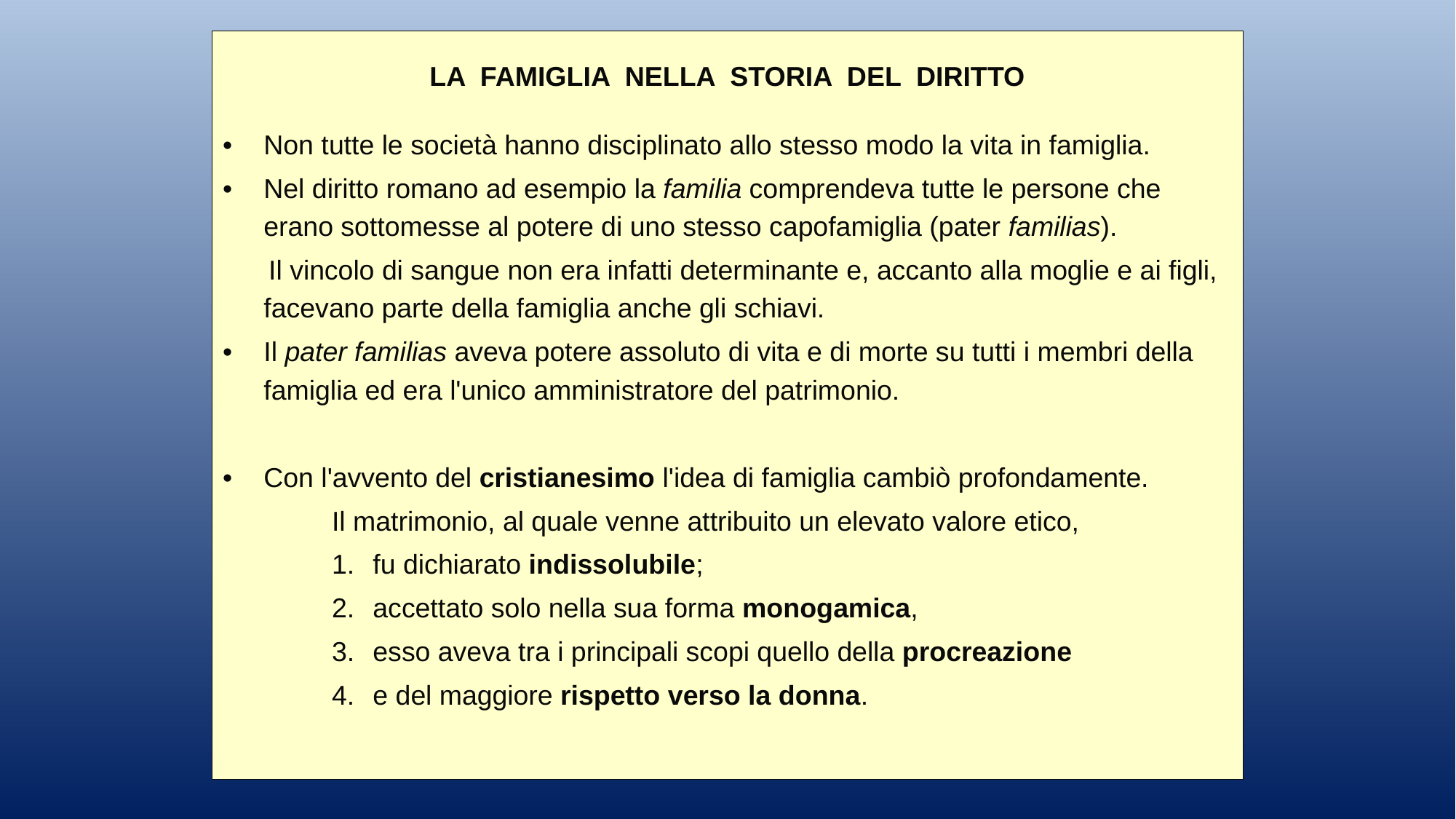

LA  FAMIGLIA  NELLA  STORIA  DEL  DIRITTO

Non tutte le società hanno disciplinato allo stesso modo la vita in famiglia.
Nel diritto romano ad esempio la familia comprendeva tutte le persone che erano sottomesse al potere di uno stesso capofamiglia (pater familias).
      Il vincolo di sangue non era infatti determinante e, accanto alla moglie e ai figli, facevano parte della famiglia anche gli schiavi.
Il pater familias aveva potere assoluto di vita e di morte su tutti i membri della famiglia ed era l'unico amministratore del patrimonio.

Con l'avvento del cristianesimo l'idea di famiglia cambiò profondamente.
Il matrimonio, al quale venne attribuito un elevato valore etico,
fu dichiarato indissolubile;
accettato solo nella sua forma monogamica,
esso aveva tra i principali scopi quello della procreazione
e del maggiore rispetto verso la donna.